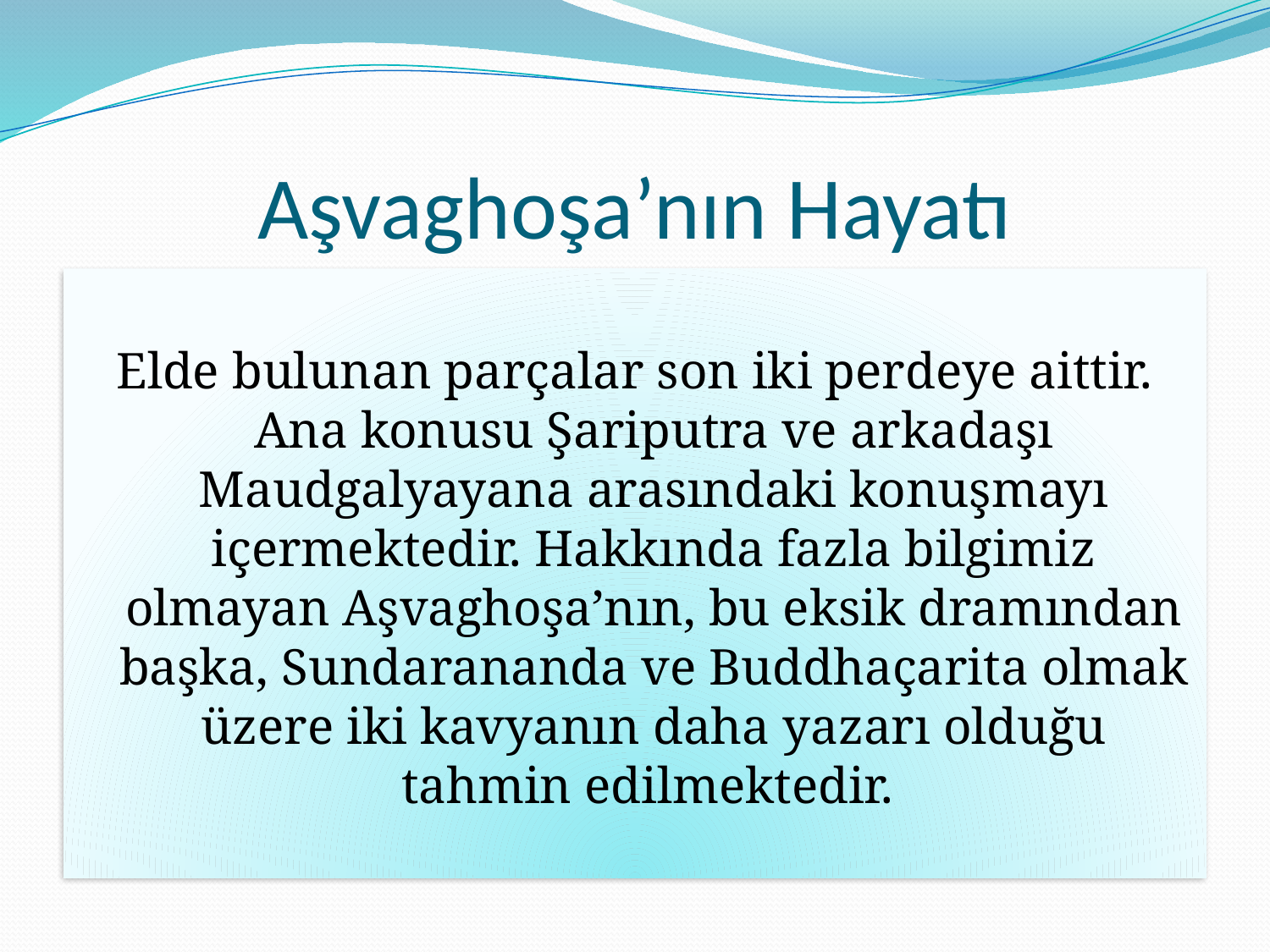

# Aşvaghoşa’nın Hayatı

Elde bulunan parçalar son iki perdeye aittir. Ana konusu Şariputra ve arkadaşı Maudgalyayana arasındaki konuşmayı içermektedir. Hakkında fazla bilgimiz olmayan Aşvaghoşa’nın, bu eksik dramından başka, Sundarananda ve Buddhaçarita olmak üzere iki kavyanın daha yazarı olduğu tahmin edilmektedir.